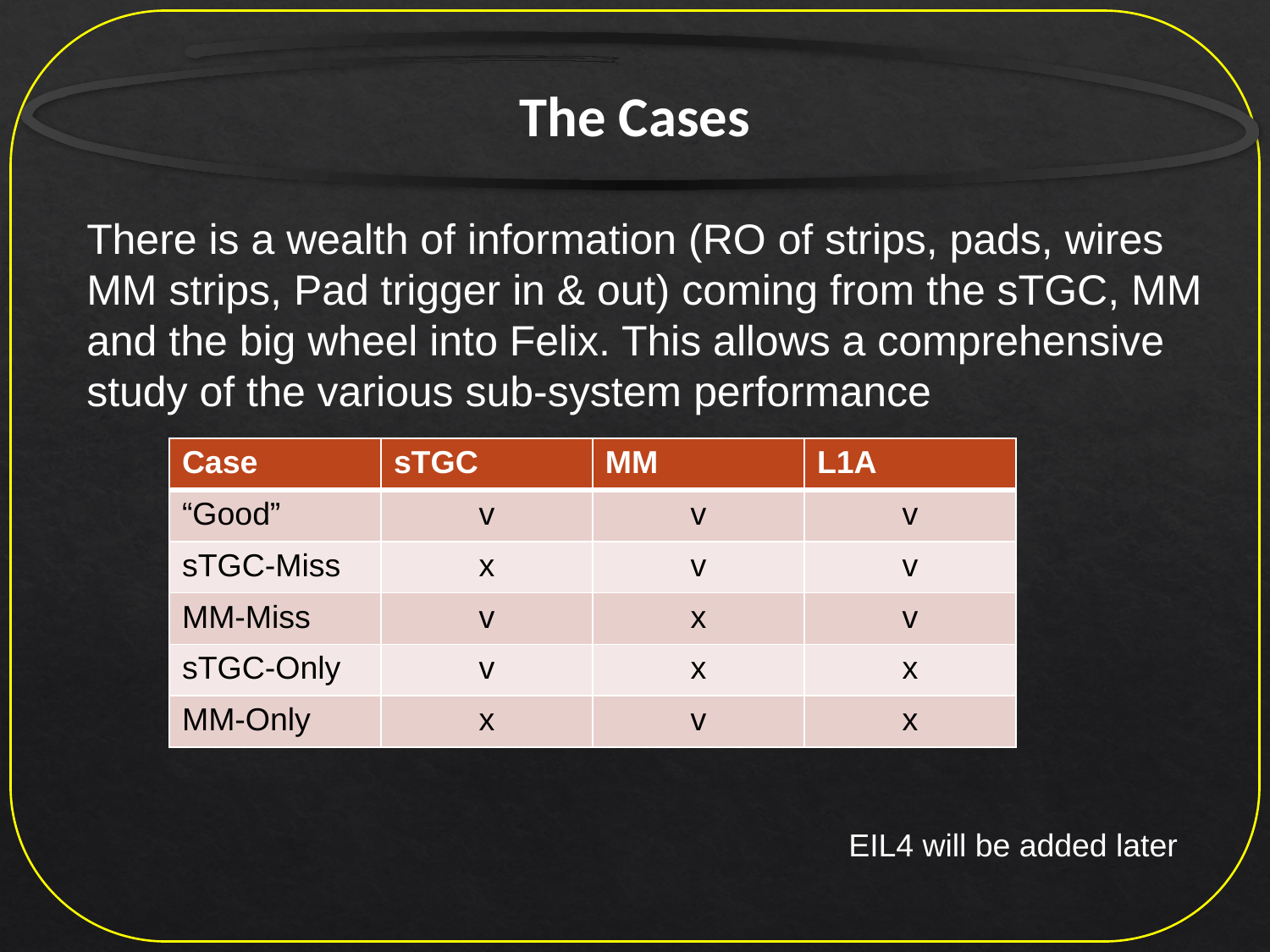

The Cases
There is a wealth of information (RO of strips, pads, wires MM strips, Pad trigger in & out) coming from the sTGC, MM and the big wheel into Felix. This allows a comprehensive study of the various sub-system performance
| Case | sTGC | MM | L1A |
| --- | --- | --- | --- |
| “Good” | v | v | v |
| sTGC-Miss | x | v | v |
| MM-Miss | v | x | v |
| sTGC-Only | v | x | x |
| MM-Only | x | v | x |
EIL4 will be added later